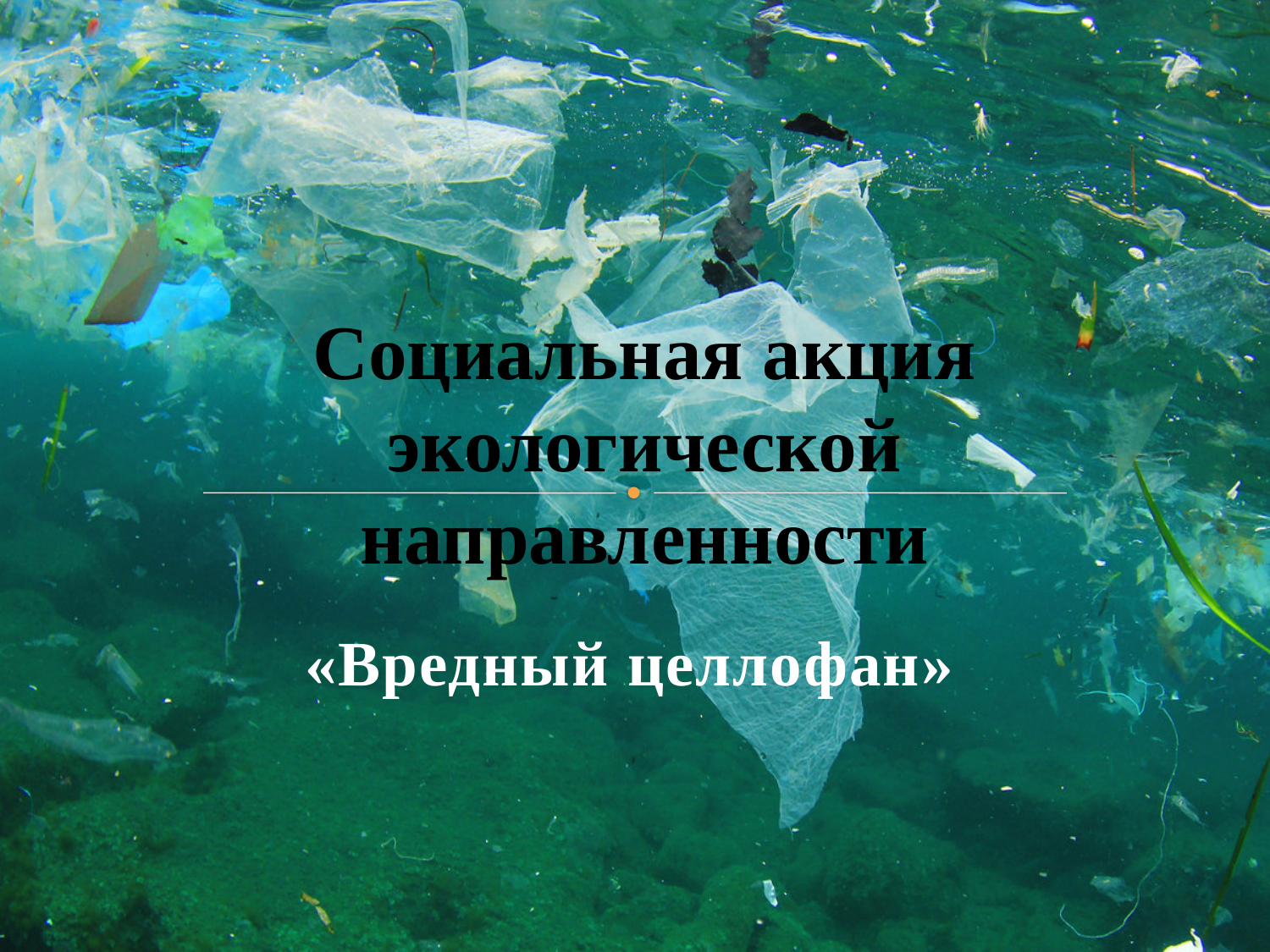

# Социальная акция экологической направленности
«Вредный целлофан»